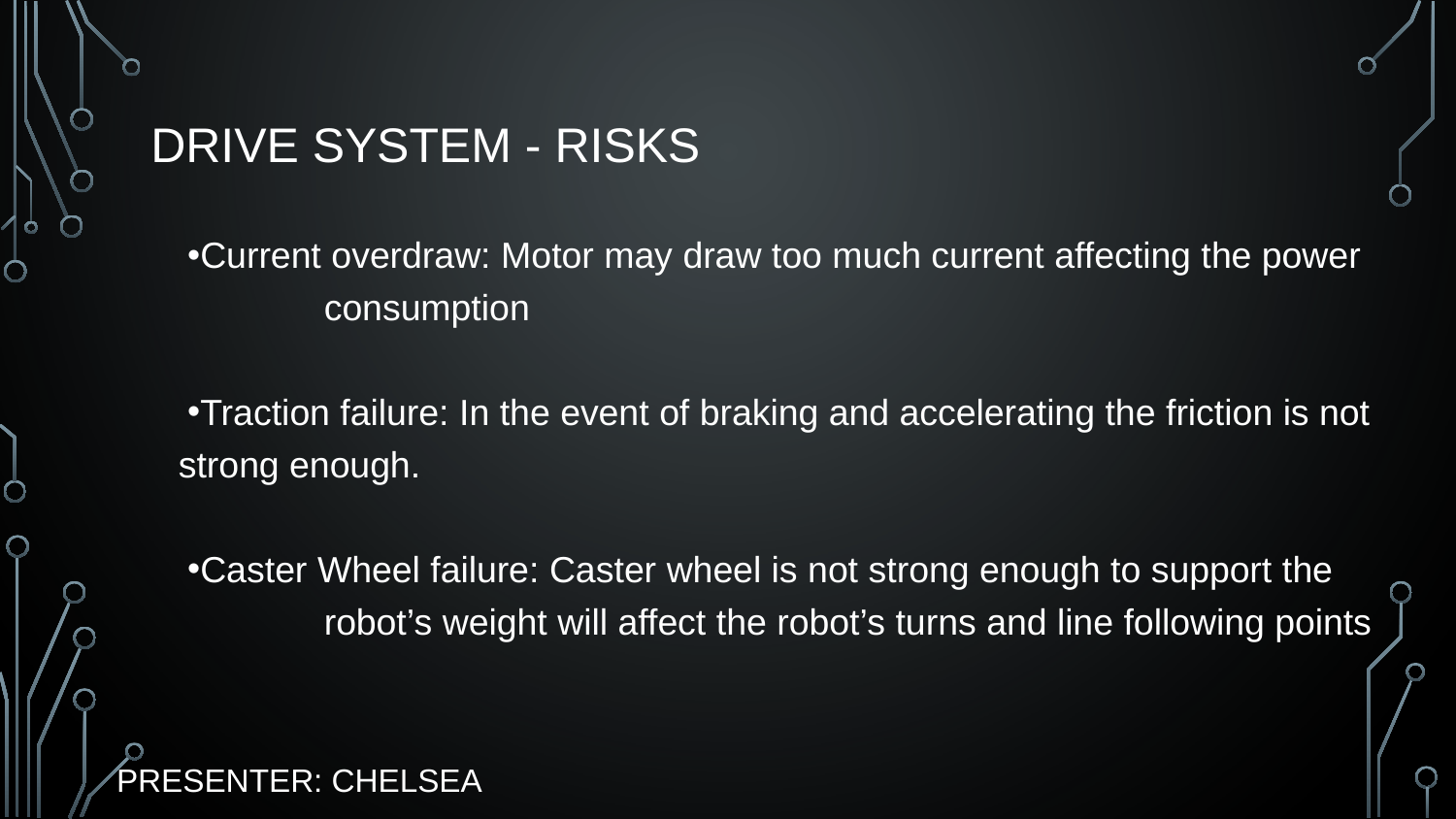

# DRIVE SYSTEM - RISKS

Current overdraw: Motor may draw too much current affecting the power 	consumption

Traction failure: In the event of braking and accelerating the friction is not strong enough.

Caster Wheel failure: Caster wheel is not strong enough to support the 	robot’s weight will affect the robot’s turns and line following points

PRESENTER: CHELSEA